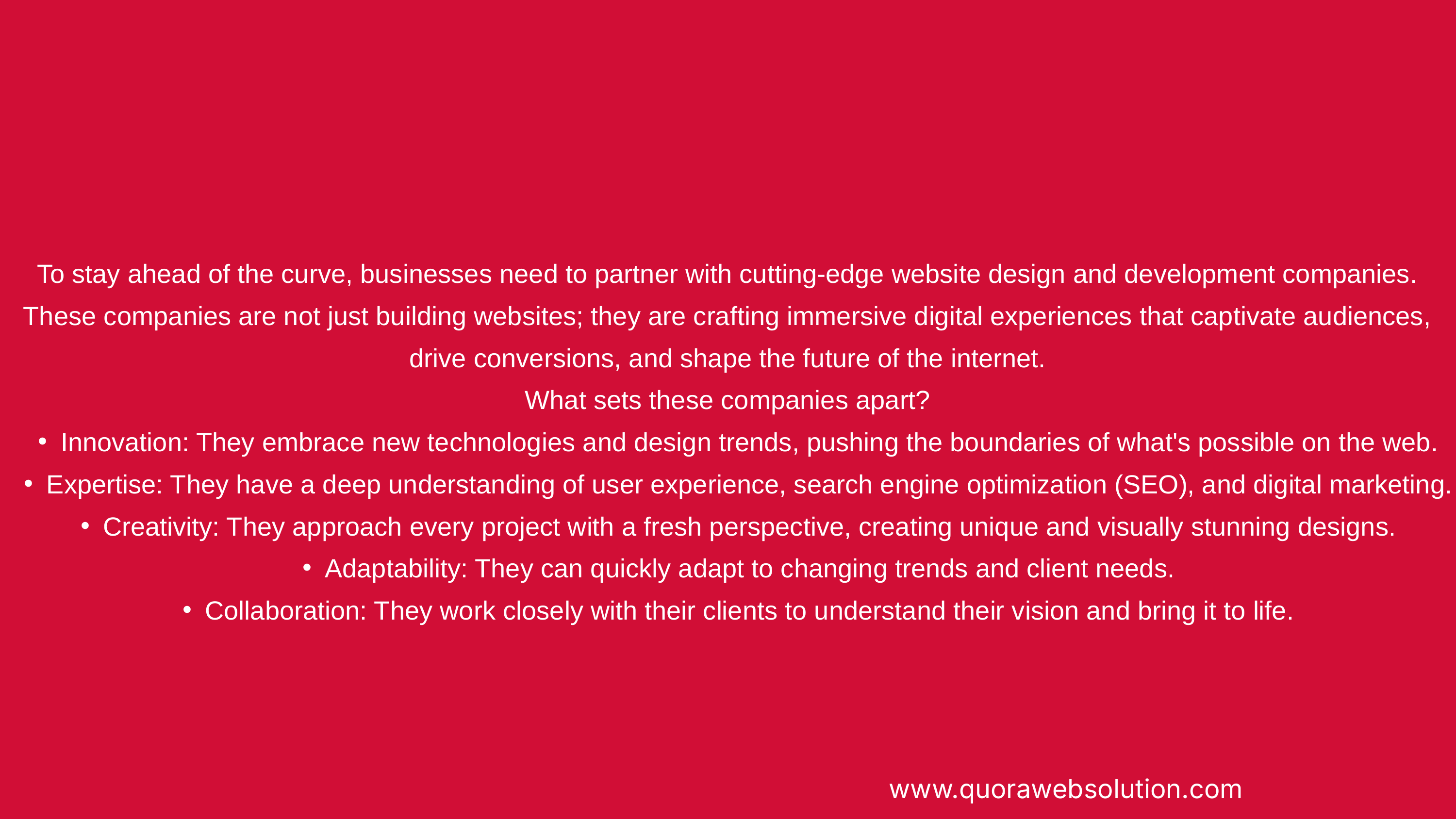

To stay ahead of the curve, businesses need to partner with cutting-edge website design and development companies. These companies are not just building websites; they are crafting immersive digital experiences that captivate audiences, drive conversions, and shape the future of the internet.
What sets these companies apart?
Innovation: They embrace new technologies and design trends, pushing the boundaries of what's possible on the web.
Expertise: They have a deep understanding of user experience, search engine optimization (SEO), and digital marketing.
Creativity: They approach every project with a fresh perspective, creating unique and visually stunning designs.
Adaptability: They can quickly adapt to changing trends and client needs.
Collaboration: They work closely with their clients to understand their vision and bring it to life.
www.quorawebsolution.com